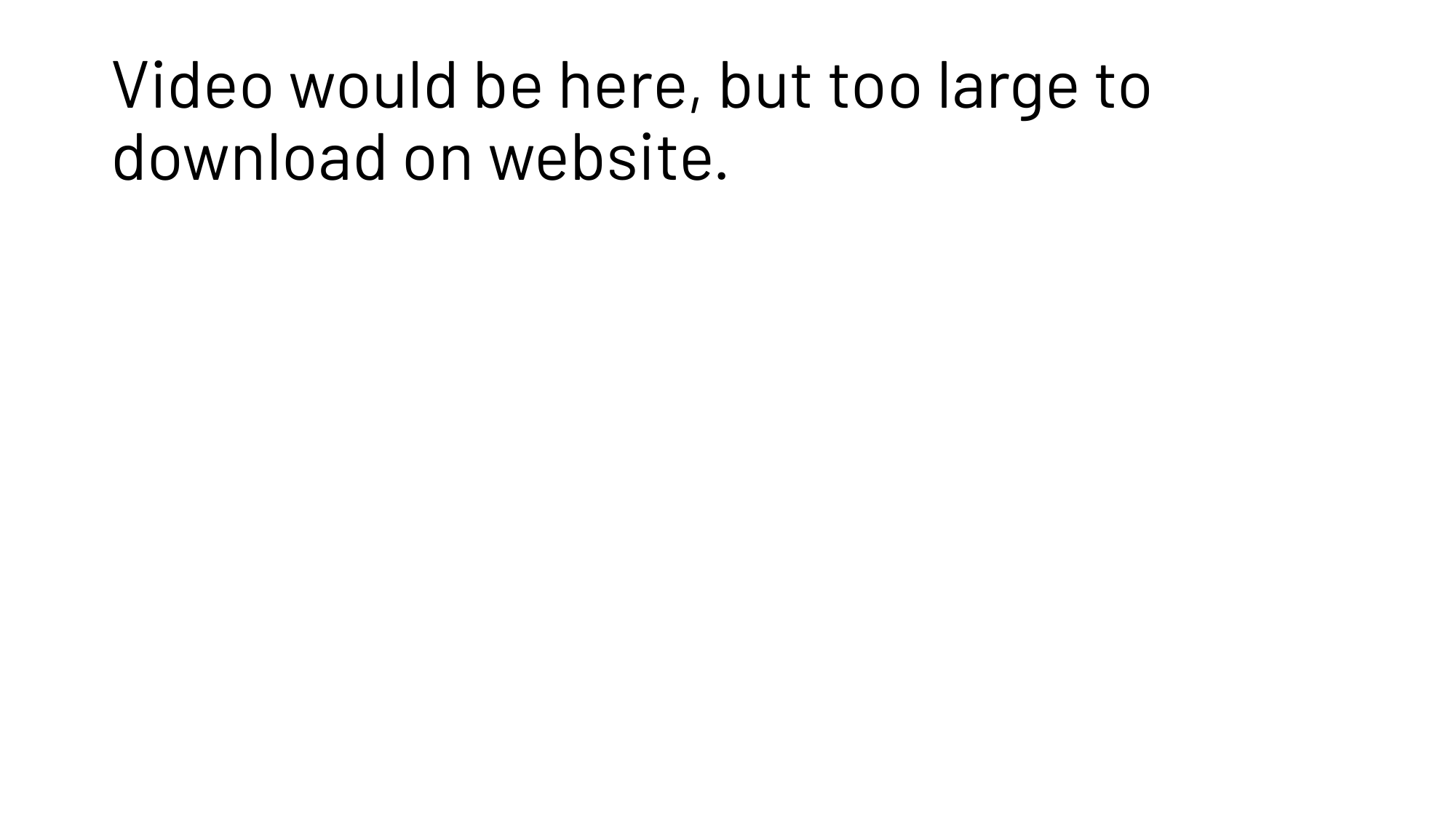

# Video would be here, but too large to download on website.